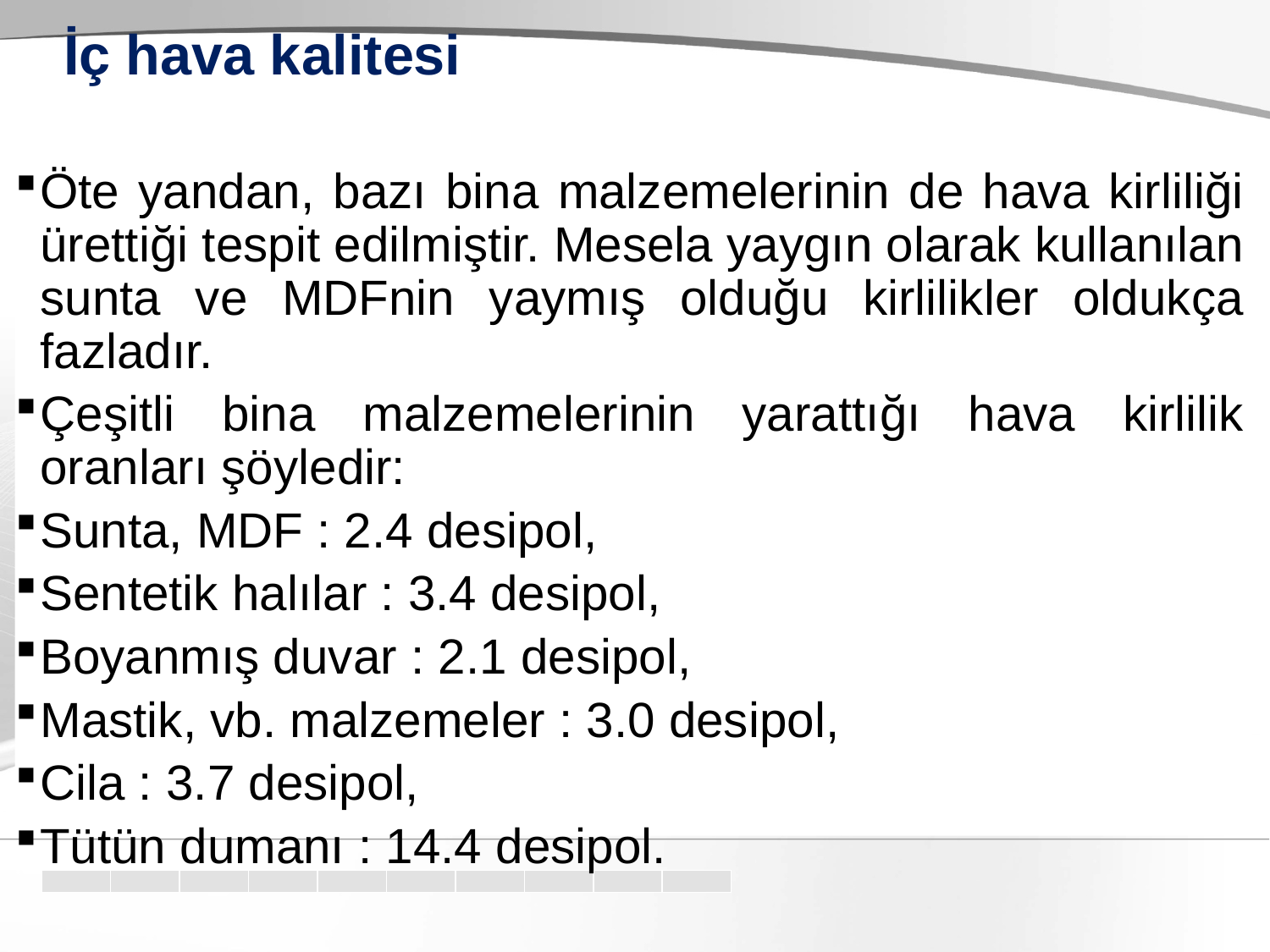

# İç hava kalitesi
Öte yandan, bazı bina malzemelerinin de hava kirliliği ürettiği tespit edilmiştir. Mesela yaygın olarak kullanılan sunta ve MDFnin yaymış olduğu kirlilikler oldukça fazladır.
Çeşitli bina malzemelerinin yarattığı hava kirlilik oranları şöyledir:
Sunta, MDF : 2.4 desipol,
Sentetik halılar : 3.4 desipol,
Boyanmış duvar : 2.1 desipol,
Mastik, vb. malzemeler : 3.0 desipol,
Cila : 3.7 desipol,
Tütün dumanı : 14.4 desipol.